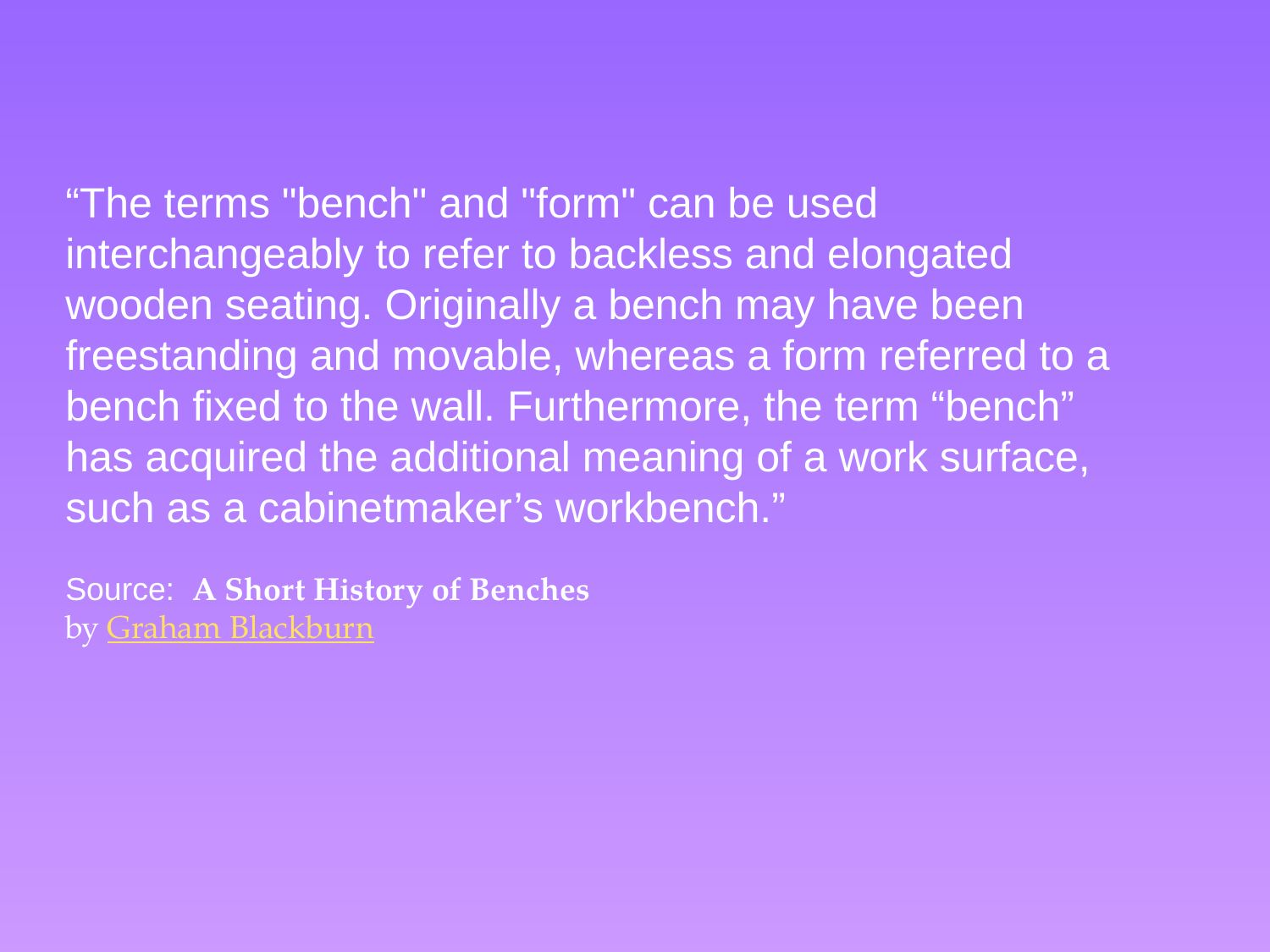

“The terms "bench" and "form" can be used interchangeably to refer to backless and elongated wooden seating. Originally a bench may have been freestanding and movable, whereas a form referred to a bench fixed to the wall. Furthermore, the term “bench” has acquired the additional meaning of a work surface, such as a cabinetmaker’s workbench.”
Source:  A Short History of Benches
by Graham Blackburn